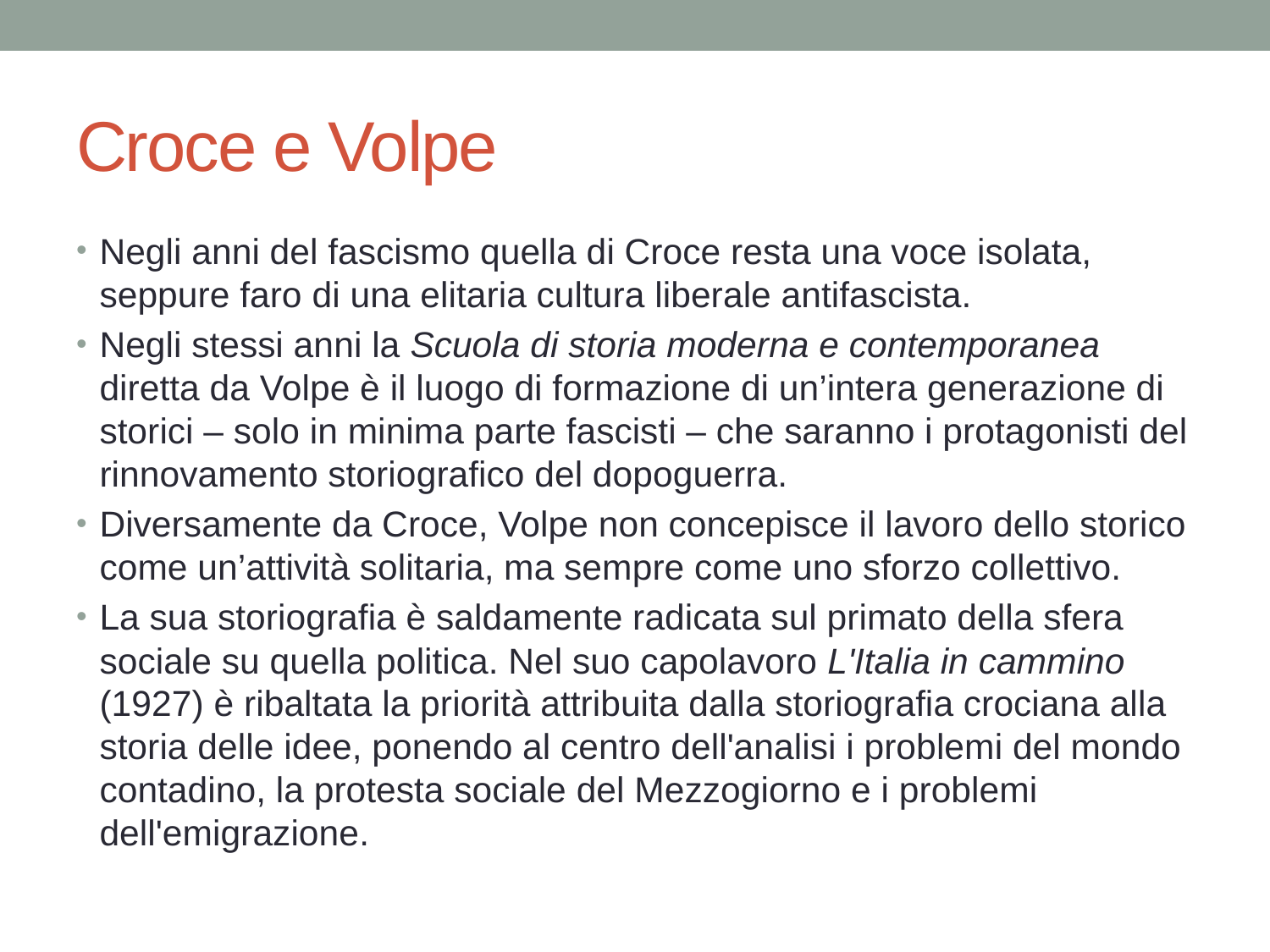

# Croce e Volpe
Negli anni del fascismo quella di Croce resta una voce isolata, seppure faro di una elitaria cultura liberale antifascista.
Negli stessi anni la Scuola di storia moderna e contemporanea diretta da Volpe è il luogo di formazione di un’intera generazione di storici – solo in minima parte fascisti – che saranno i protagonisti del rinnovamento storiografico del dopoguerra.
Diversamente da Croce, Volpe non concepisce il lavoro dello storico come un’attività solitaria, ma sempre come uno sforzo collettivo.
La sua storiografia è saldamente radicata sul primato della sfera sociale su quella politica. Nel suo capolavoro L'Italia in cammino (1927) è ribaltata la priorità attribuita dalla storiografia crociana alla storia delle idee, ponendo al centro dell'analisi i problemi del mondo contadino, la protesta sociale del Mezzogiorno e i problemi dell'emigrazione.